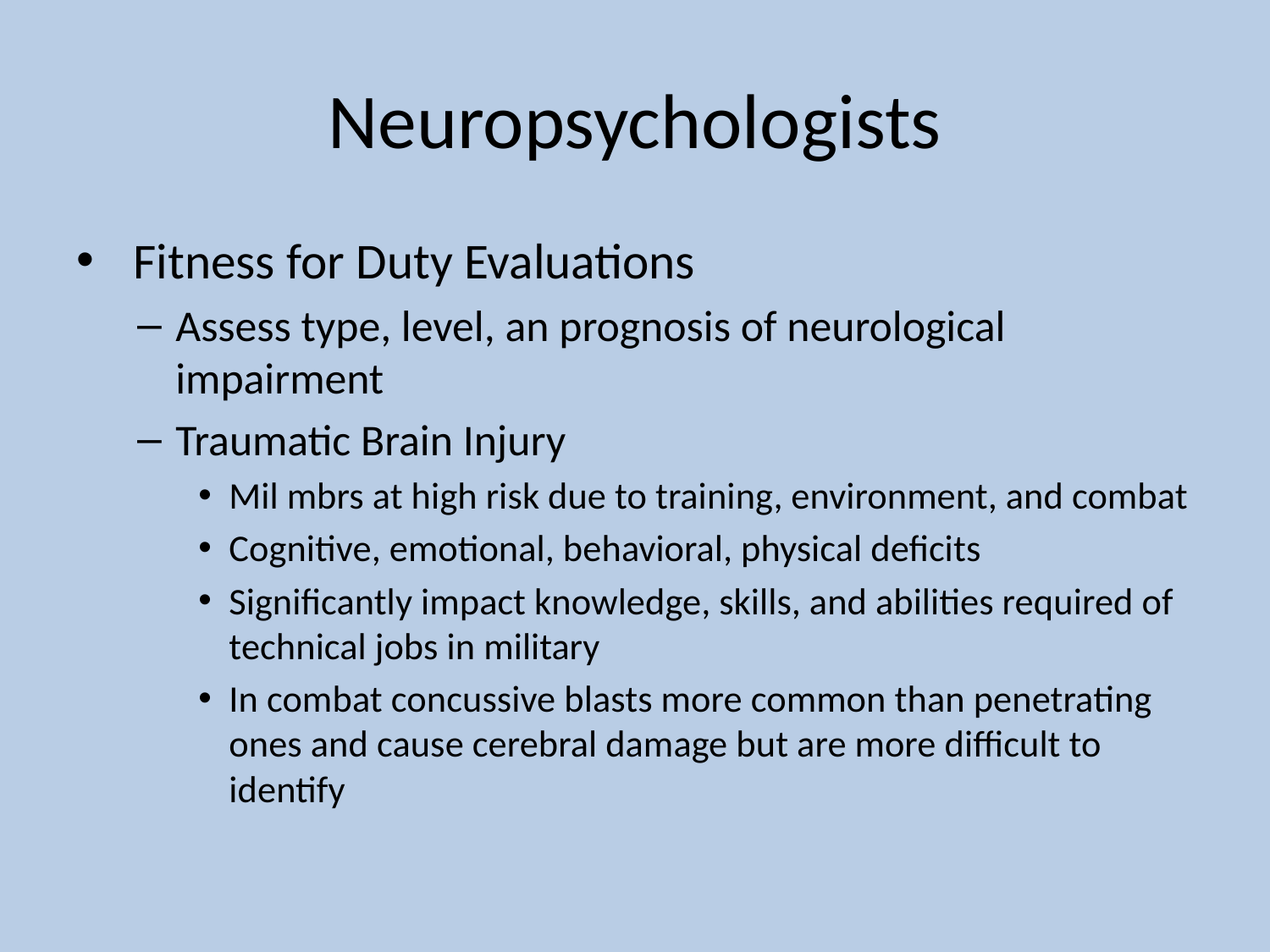

# Neuropsychologists
 Fitness for Duty Evaluations
Assess type, level, an prognosis of neurological impairment
Traumatic Brain Injury
Mil mbrs at high risk due to training, environment, and combat
Cognitive, emotional, behavioral, physical deficits
Significantly impact knowledge, skills, and abilities required of technical jobs in military
In combat concussive blasts more common than penetrating ones and cause cerebral damage but are more difficult to identify